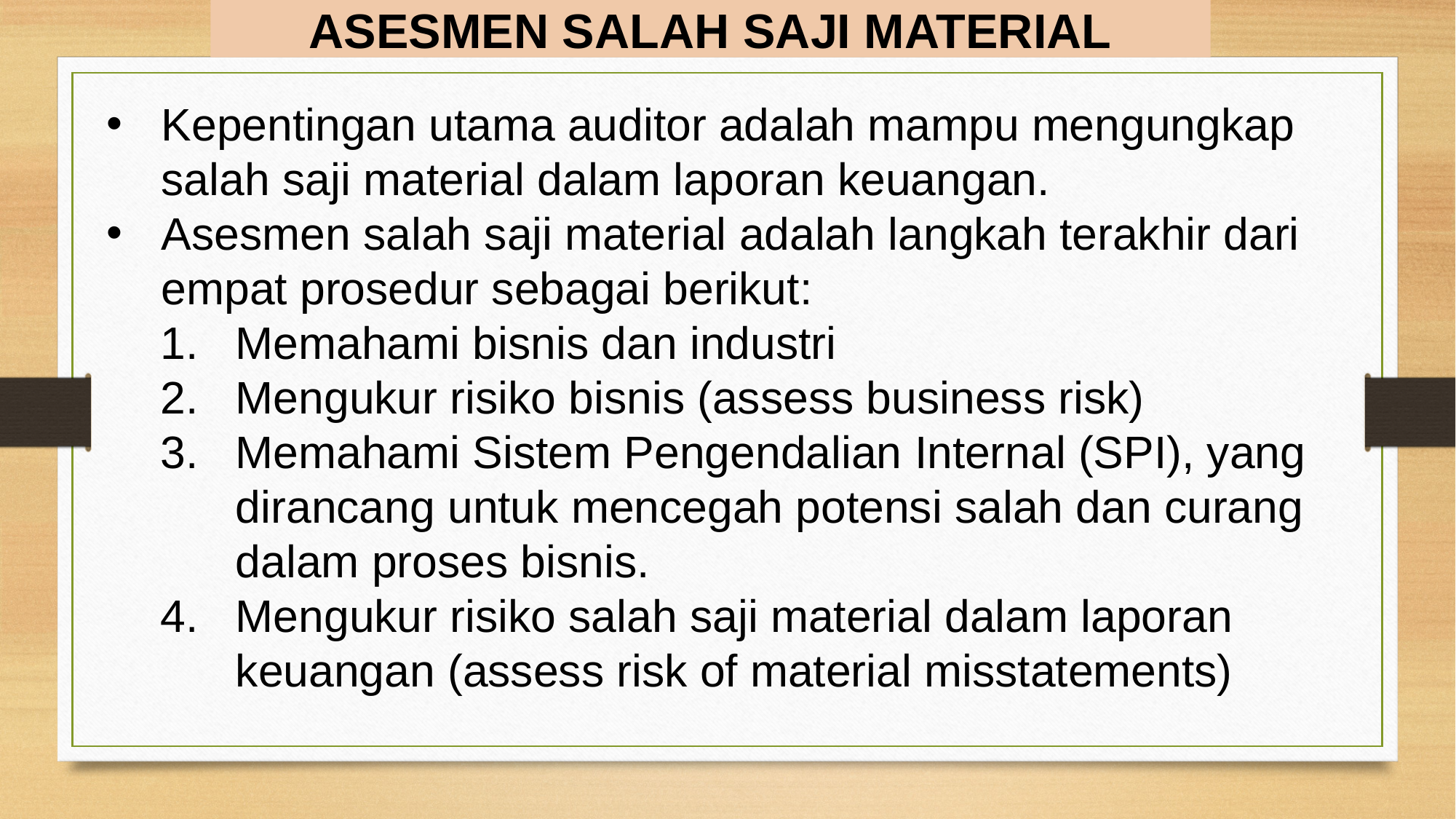

ASESMEN SALAH SAJI MATERIAL
Kepentingan utama auditor adalah mampu mengungkap salah saji material dalam laporan keuangan.
Asesmen salah saji material adalah langkah terakhir dari empat prosedur sebagai berikut:
Memahami bisnis dan industri
Mengukur risiko bisnis (assess business risk)
Memahami Sistem Pengendalian Internal (SPI), yang dirancang untuk mencegah potensi salah dan curang dalam proses bisnis.
Mengukur risiko salah saji material dalam laporan keuangan (assess risk of material misstatements)